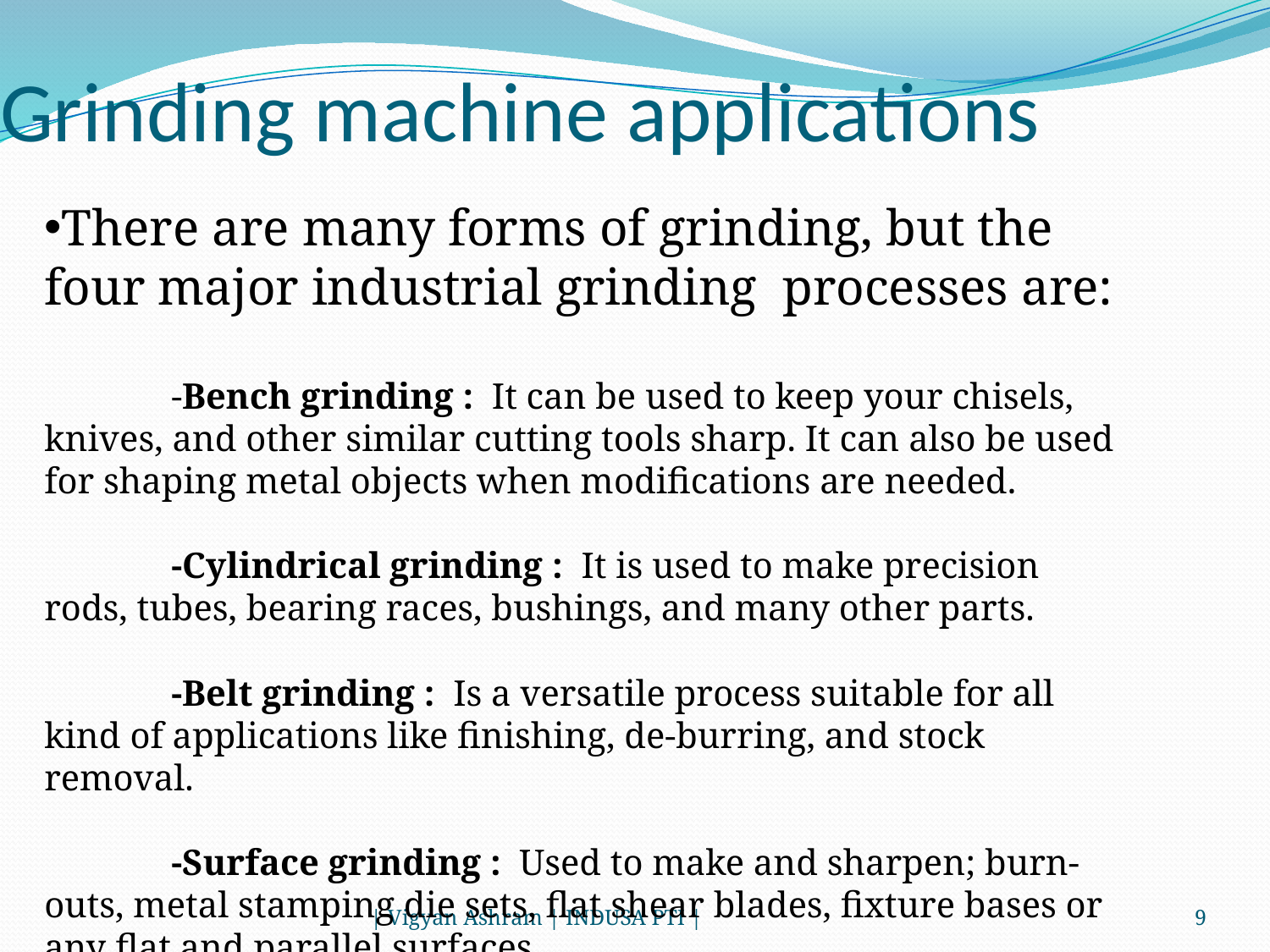

# Grinding machine applications
There are many forms of grinding, but the four major industrial grinding  processes are:

	-Bench grinding :  It can be used to keep your chisels, knives, and other similar cutting tools sharp. It can also be used for shaping metal objects when modifications are needed.

	-Cylindrical grinding :  It is used to make precision rods, tubes, bearing races, bushings, and many other parts.

	-Belt grinding :  Is a versatile process suitable for all kind of applications like finishing, de-burring, and stock removal.

	-Surface grinding :  Used to make and sharpen; burn-outs, metal stamping die sets, flat shear blades, fixture bases or any flat and parallel surfaces.

| Vigyan Ashram | INDUSA PTI |
9